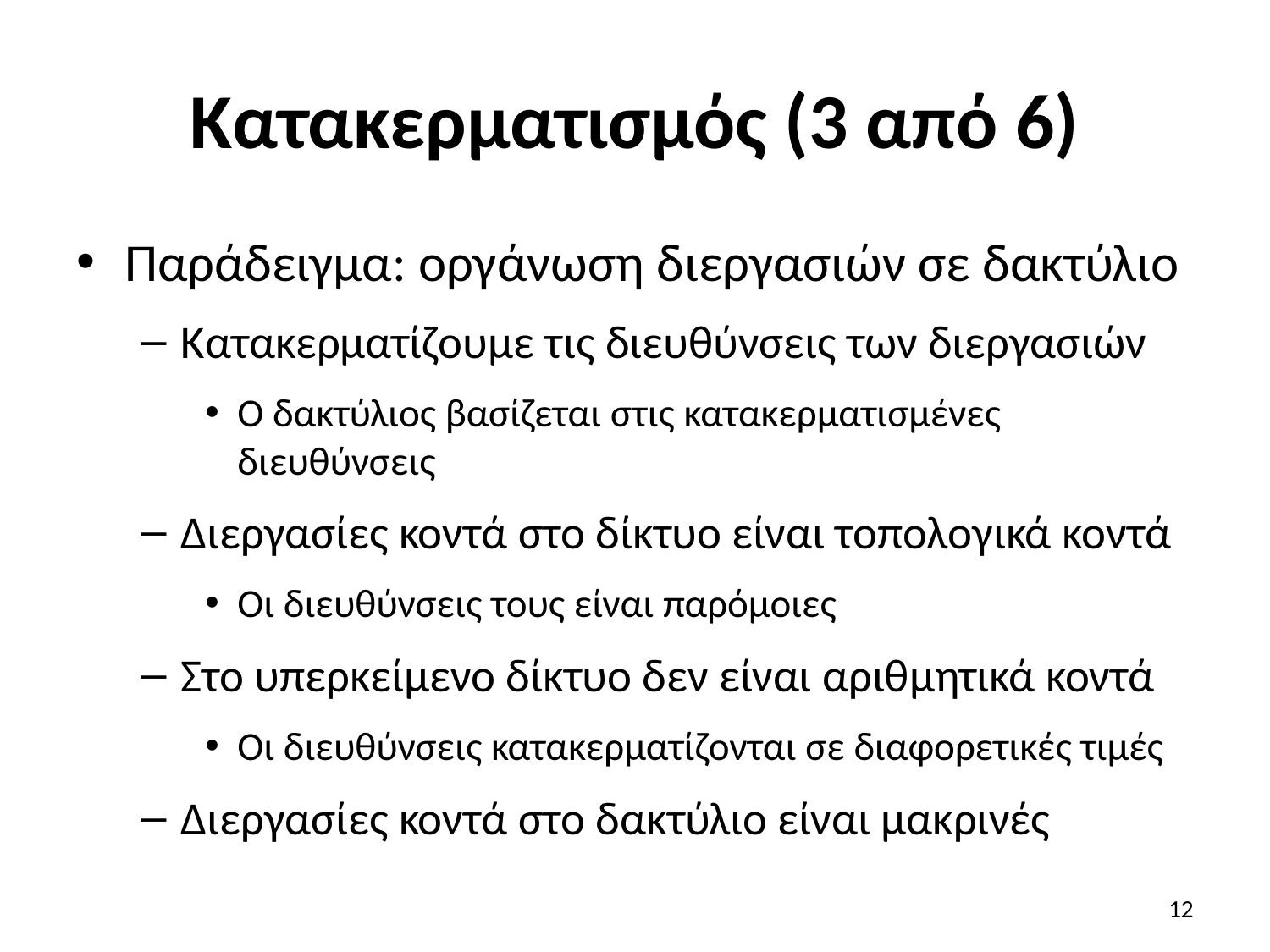

# Κατακερματισμός (3 από 6)
Παράδειγμα: οργάνωση διεργασιών σε δακτύλιο
Κατακερματίζουμε τις διευθύνσεις των διεργασιών
Ο δακτύλιος βασίζεται στις κατακερματισμένες διευθύνσεις
Διεργασίες κοντά στο δίκτυο είναι τοπολογικά κοντά
Οι διευθύνσεις τους είναι παρόμοιες
Στο υπερκείμενο δίκτυο δεν είναι αριθμητικά κοντά
Οι διευθύνσεις κατακερματίζονται σε διαφορετικές τιμές
Διεργασίες κοντά στο δακτύλιο είναι μακρινές
12